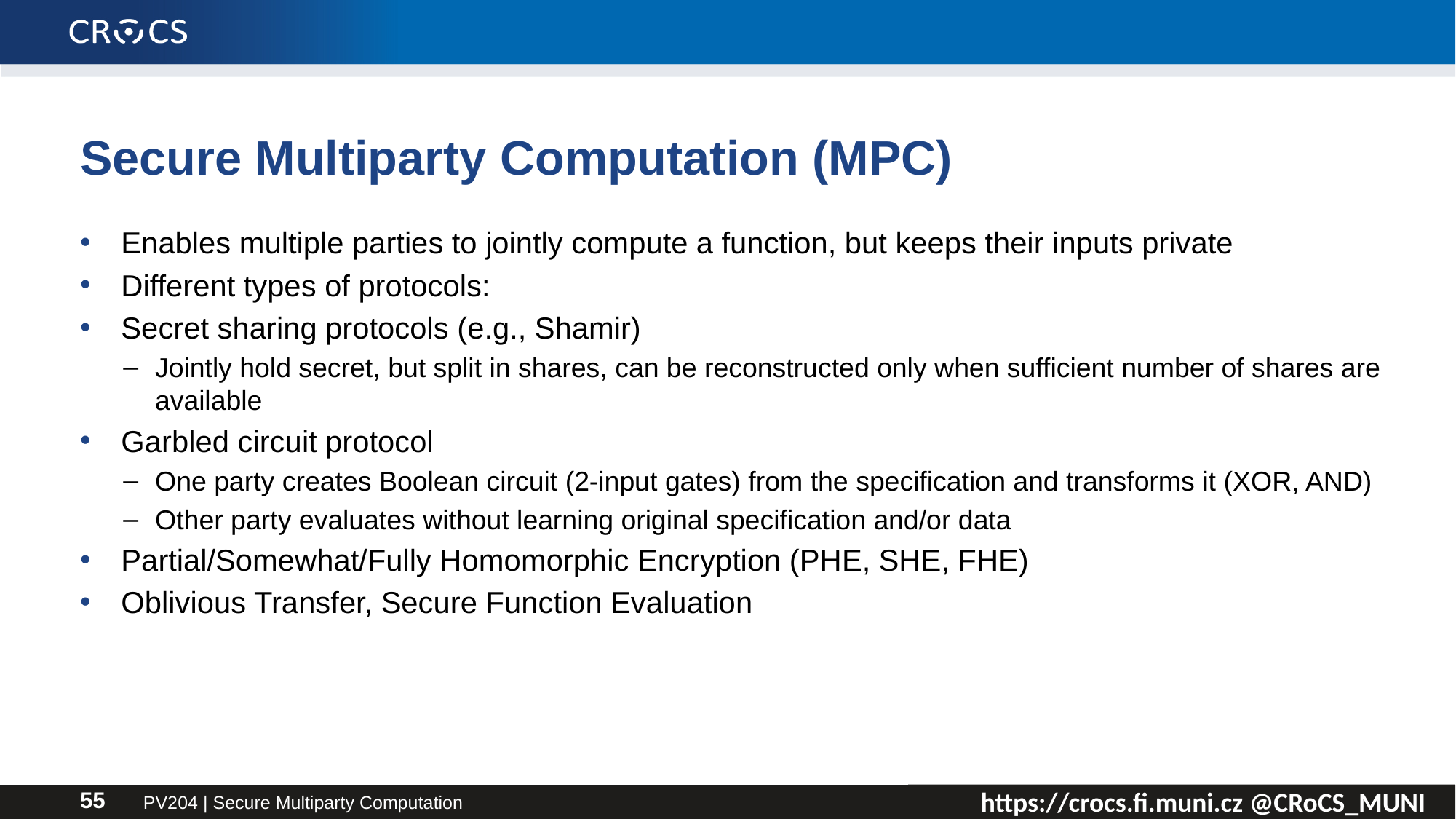

# Secure Multiparty Computation (MPC)
Enables multiple parties to jointly compute a function, but keeps their inputs private
Different types of protocols:
Secret sharing protocols (e.g., Shamir)
Jointly hold secret, but split in shares, can be reconstructed only when sufficient number of shares are available
Garbled circuit protocol
One party creates Boolean circuit (2-input gates) from the specification and transforms it (XOR, AND)
Other party evaluates without learning original specification and/or data
Partial/Somewhat/Fully Homomorphic Encryption (PHE, SHE, FHE)
Oblivious Transfer, Secure Function Evaluation

PV204 | Secure Multiparty Computation
55